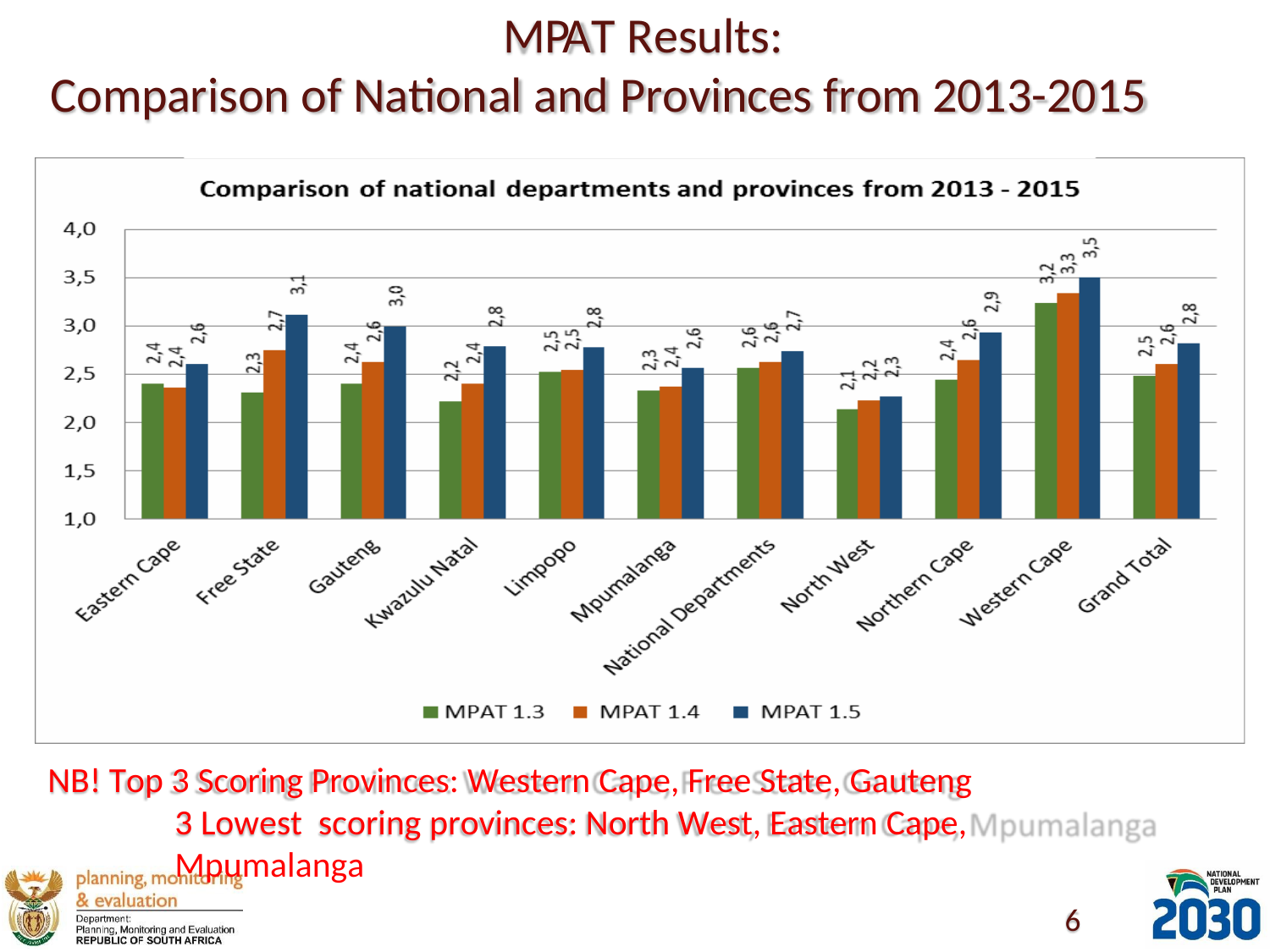

MPAT Results:
Comparison of National and Provinces from 2013-2015

NB! Top 3 Scoring Provinces: Western Cape, Free State, Gauteng
3 Lowest  scoring provinces: North West, Eastern Cape, Mpumalanga

6